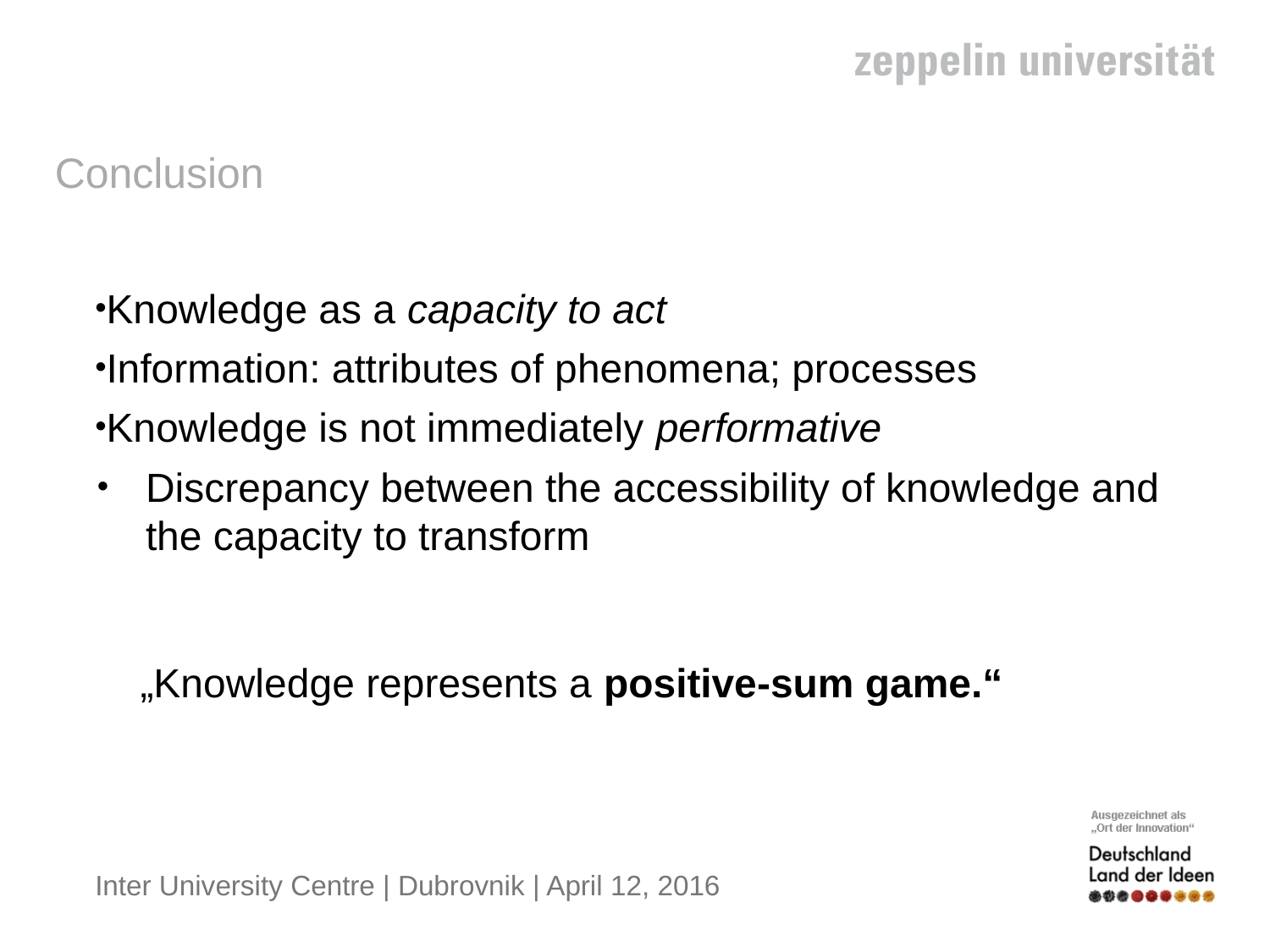

# Conclusion
Knowledge as a capacity to act
Information: attributes of phenomena; processes
Knowledge is not immediately performative
Discrepancy between the accessibility of knowledge and the capacity to transform

„Knowledge represents a positive-sum game.“

Inter University Centre | Dubrovnik | April 12, 2016